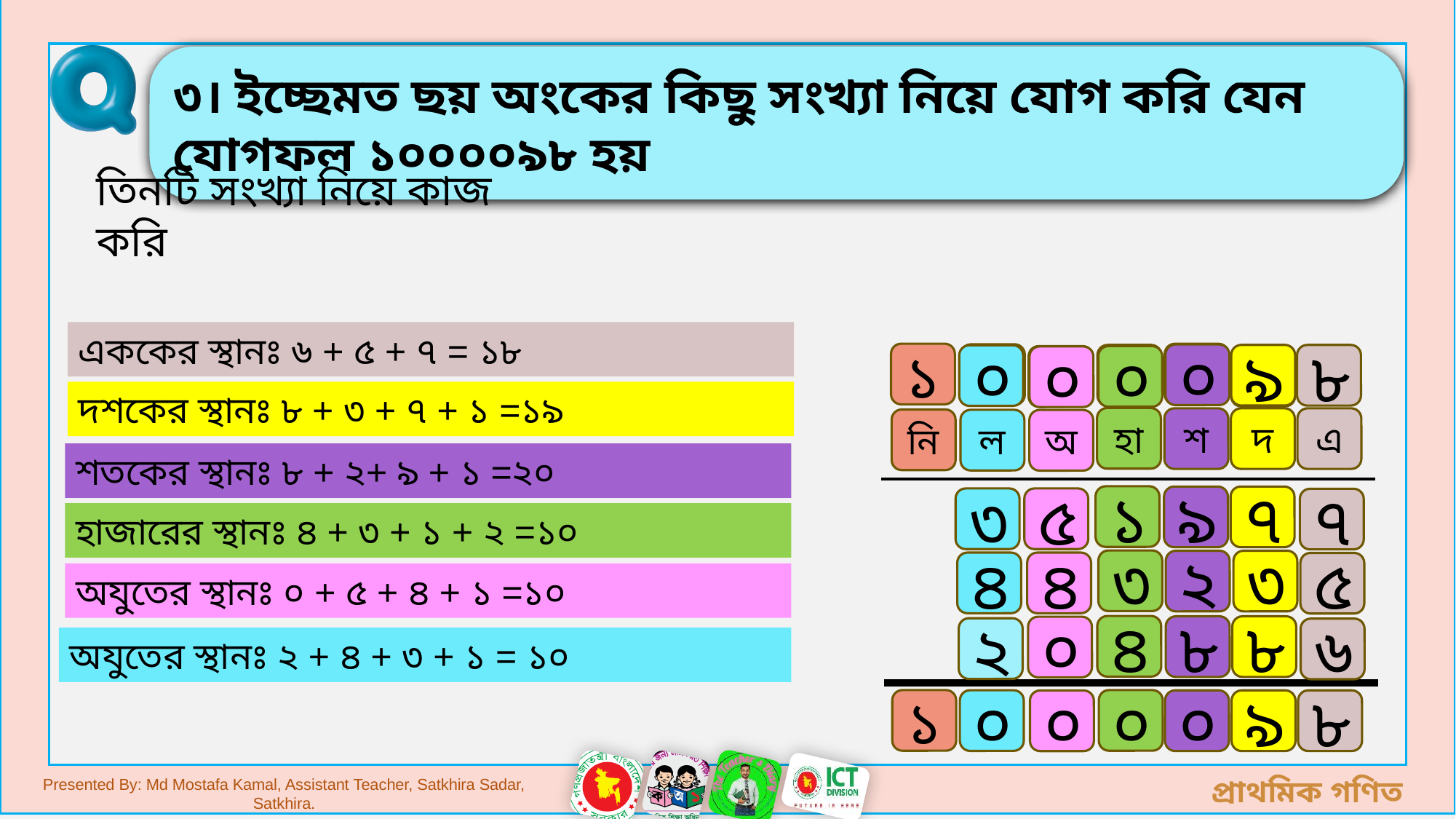

৩। ইচ্ছেমত ছয় অংকের কিছু সংখ্যা নিয়ে যোগ করি যেন যোগফল ১০০০০৯৮ হয়
তিনটি সংখ্যা নিয়ে কাজ করি
এককের স্থানঃ ৬ + ৫ + ৭ = ১৮
১
১
১
০
৯
২
৮
০
১
১
০
০
দশকের স্থানঃ ৮ + ৩ + ৭ + ১ =১৯
হা
শ
দ
এ
নি
ল
অ
শতকের স্থানঃ ৮ + ২+ ৯ + ১ =২০
১
৯
৭
৩
৫
৭
হাজারের স্থানঃ ৪ + ৩ + ১ + ২ =১০
৩
২
৩
৪
৪
৫
অযুতের স্থানঃ ০ + ৫ + ৪ + ১ =১০
৪
৮
৮
০
২
৬
অযুতের স্থানঃ ২ + ৪ + ৩ + ১ = ১০
১
০
০
০
৯
৮
০